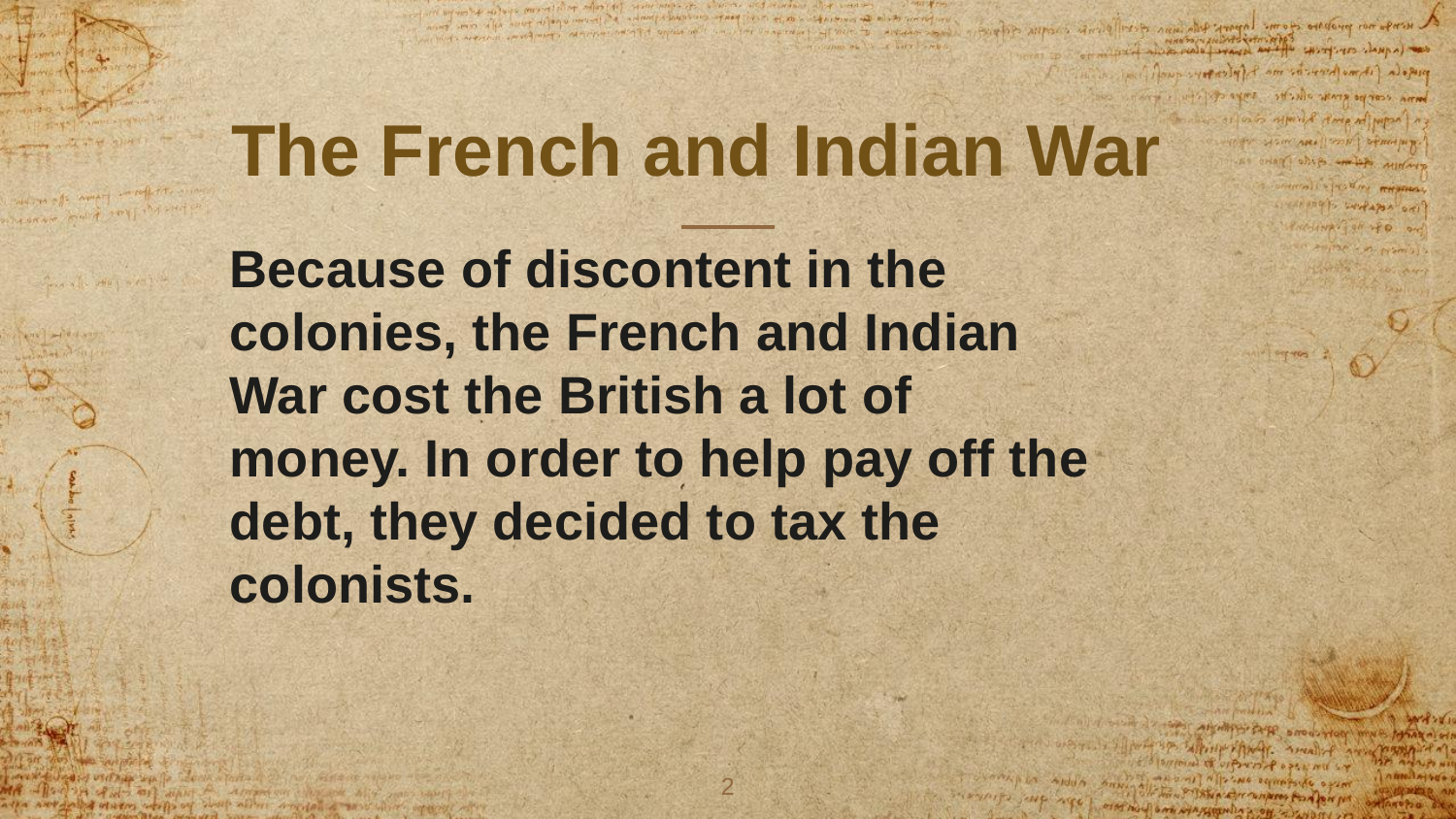

# The French and Indian War
Because of discontent in the colonies, the French and Indian War cost the British a lot of money. In order to help pay off the debt, they decided to tax the colonists.

2